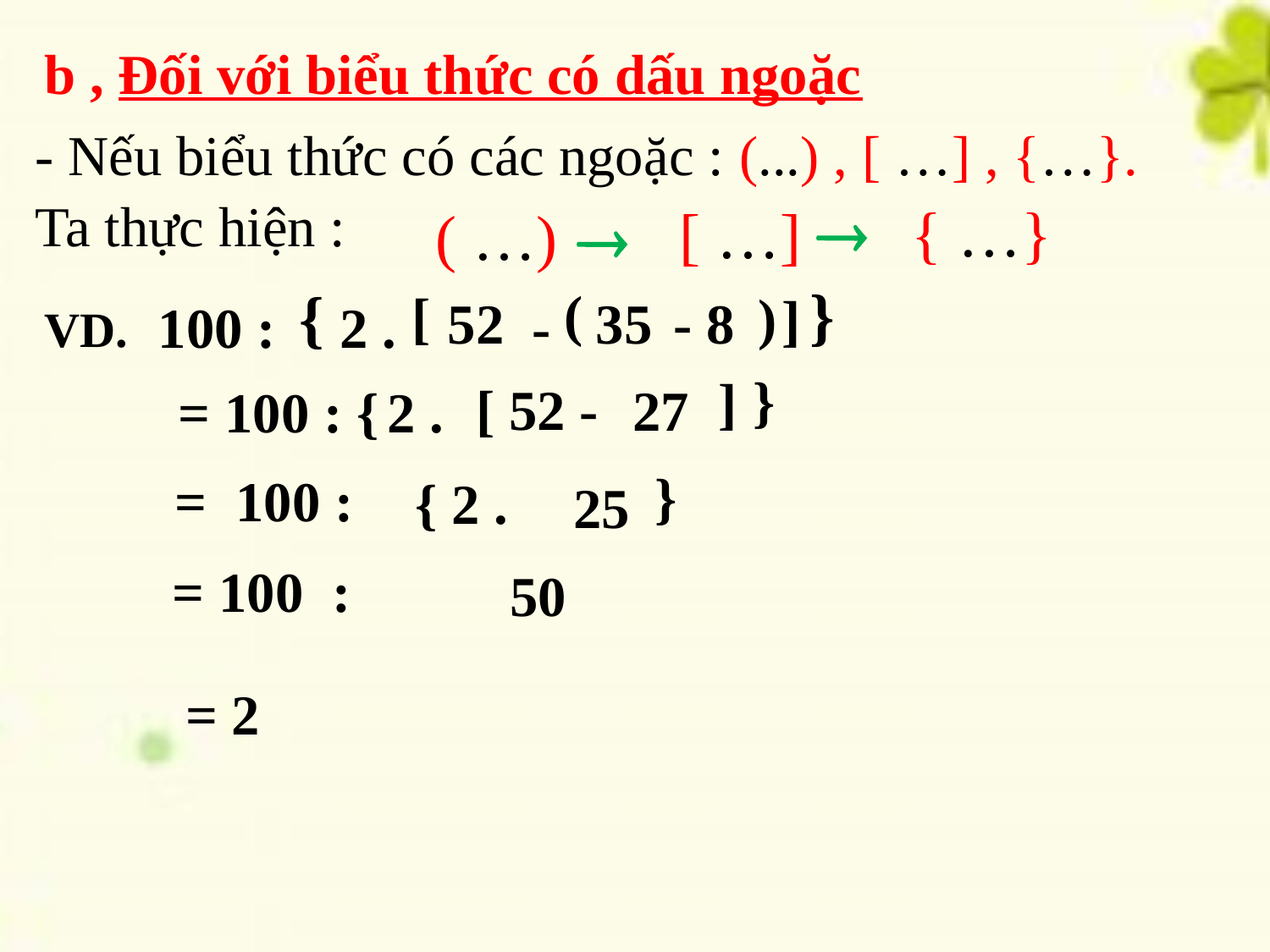

b , Đối với biểu thức có dấu ngoặc
- Nếu biểu thức có các ngoặc : (...) , [ …] , {…}.
Ta thực hiện :
 →
{ …}
[ …]
( …)
 →
}
{
(
[
)
]
- 8
52
35
100 :
 2 .
-
VD.
}
]
[ 52 -
27
= 100 : { 2 .
}
=  100 :
 { 2 .
25
= 100  :
50

= 2